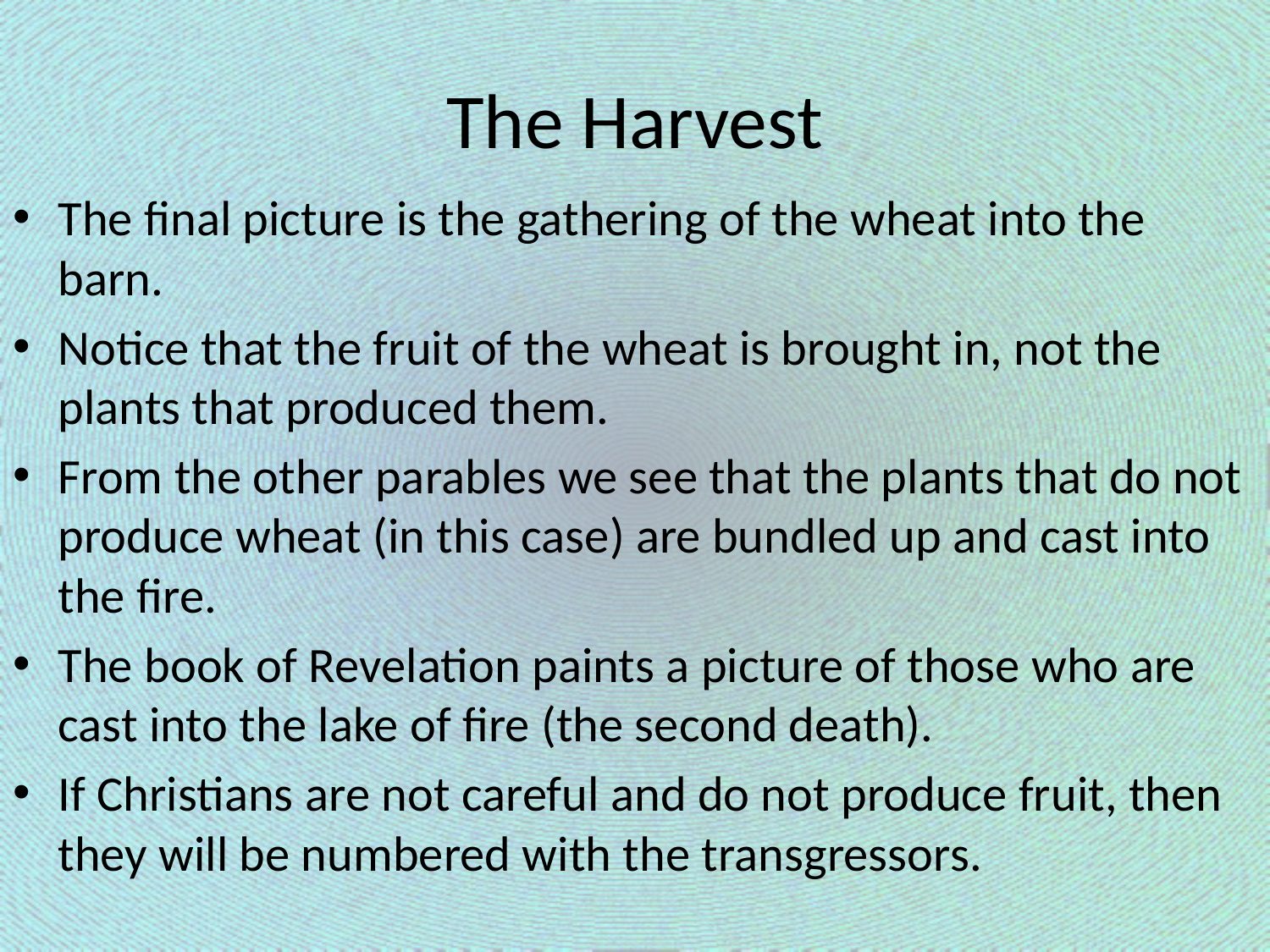

# The Harvest
The final picture is the gathering of the wheat into the barn.
Notice that the fruit of the wheat is brought in, not the plants that produced them.
From the other parables we see that the plants that do not produce wheat (in this case) are bundled up and cast into the fire.
The book of Revelation paints a picture of those who are cast into the lake of fire (the second death).
If Christians are not careful and do not produce fruit, then they will be numbered with the transgressors.